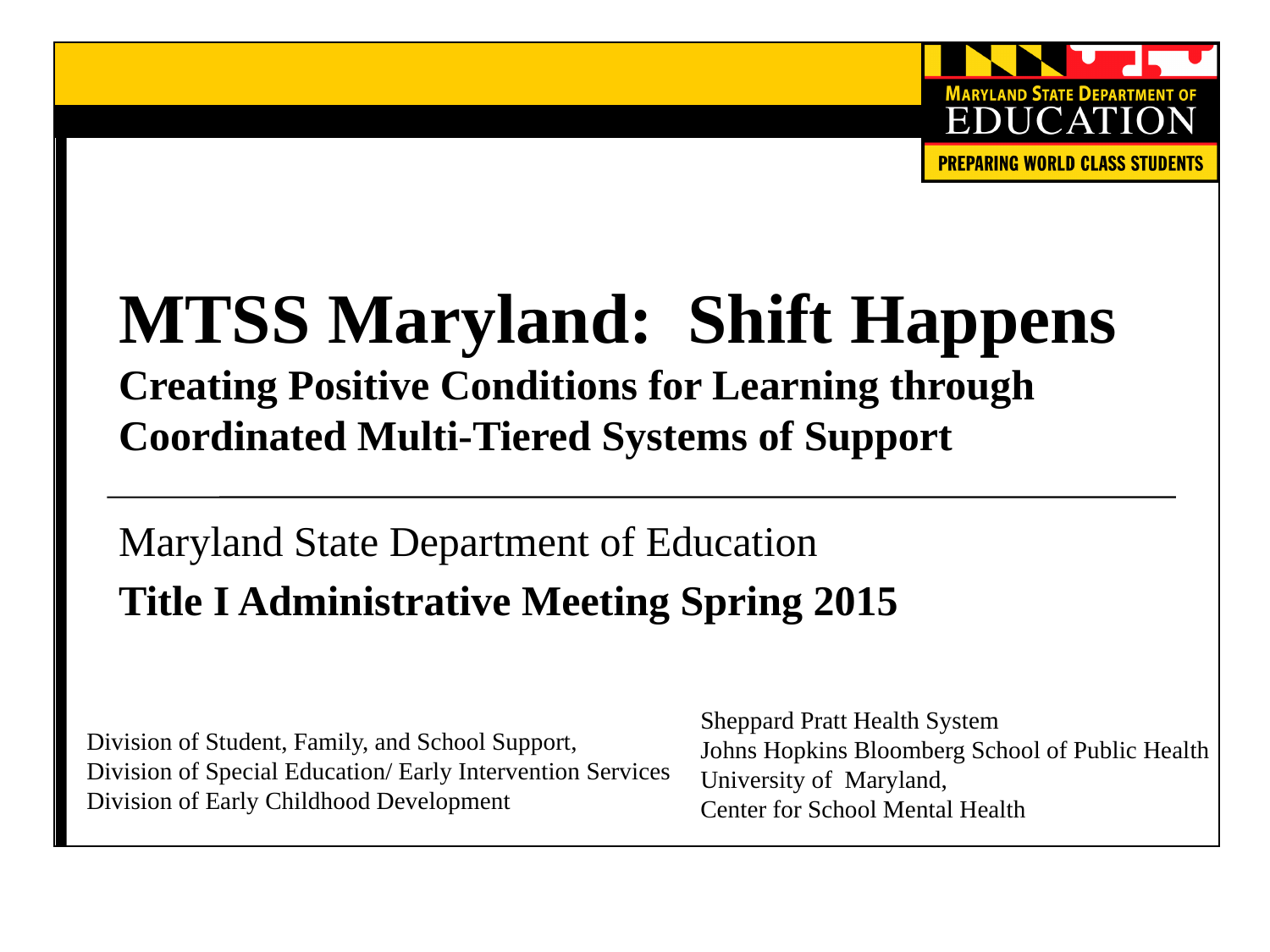

# MTSS Maryland:  Shift Happens Creating Positive Conditions for Learning through Coordinated Multi-Tiered Systems of Support
Maryland State Department of Education
Title I Administrative Meeting Spring 2015
Sheppard Pratt Health System
Johns Hopkins Bloomberg School of Public Health
University of  Maryland,
Center for School Mental Health

Division of Student, Family, and School Support,
Division of Special Education/ Early Intervention Services
Division of Early Childhood Development